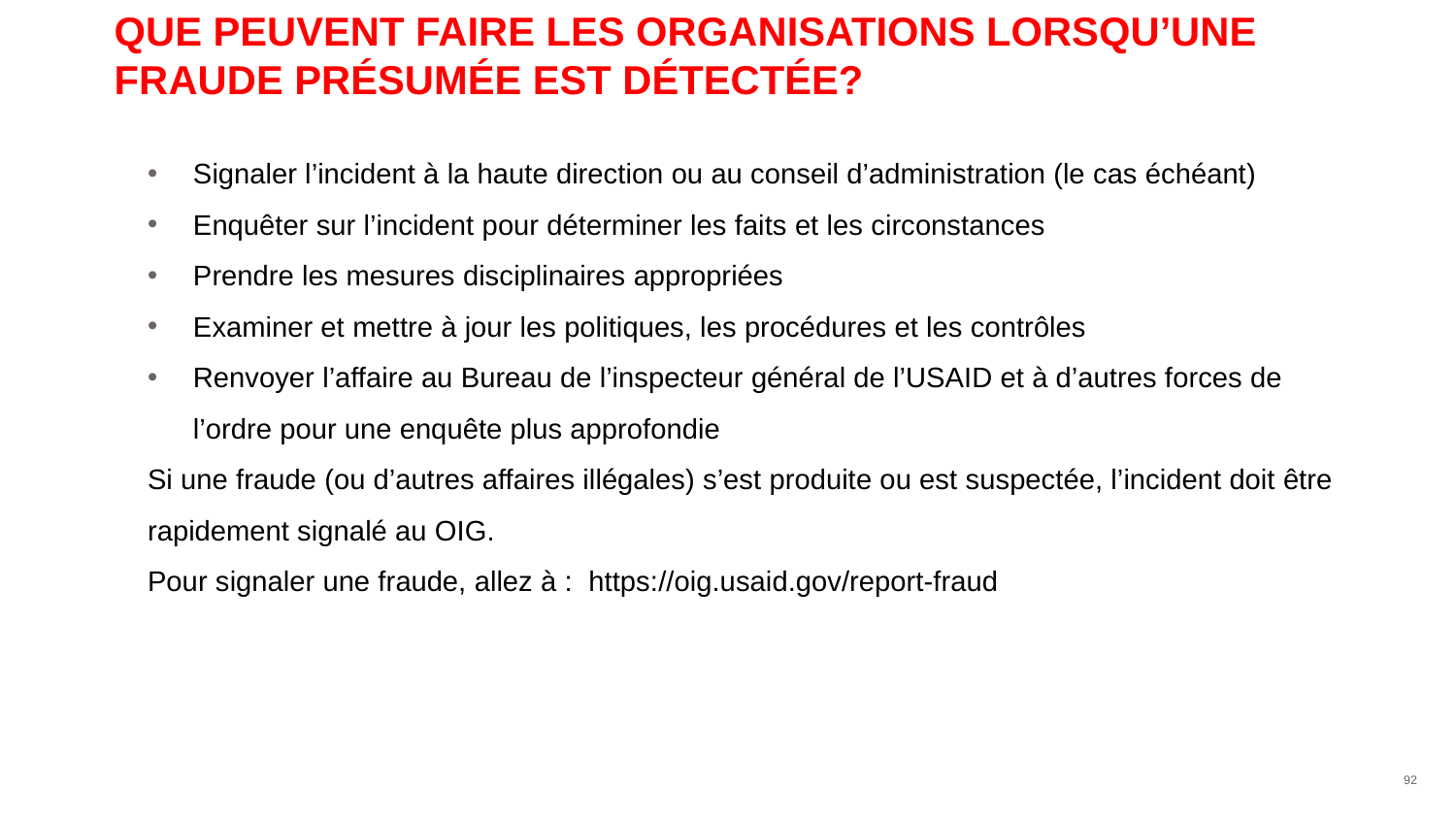

# QUE PEUVENT FAIRE LES ORGANISATIONS LORSQU’UNE FRAUDE PRÉSUMÉE EST DÉTECTÉE?
Signaler l’incident à la haute direction ou au conseil d’administration (le cas échéant)
Enquêter sur l’incident pour déterminer les faits et les circonstances
Prendre les mesures disciplinaires appropriées
Examiner et mettre à jour les politiques, les procédures et les contrôles
Renvoyer l’affaire au Bureau de l’inspecteur général de l’USAID et à d’autres forces de l’ordre pour une enquête plus approfondie
Si une fraude (ou d’autres affaires illégales) s’est produite ou est suspectée, l’incident doit être rapidement signalé au OIG.
Pour signaler une fraude, allez à :  https://oig.usaid.gov/report-fraud

92